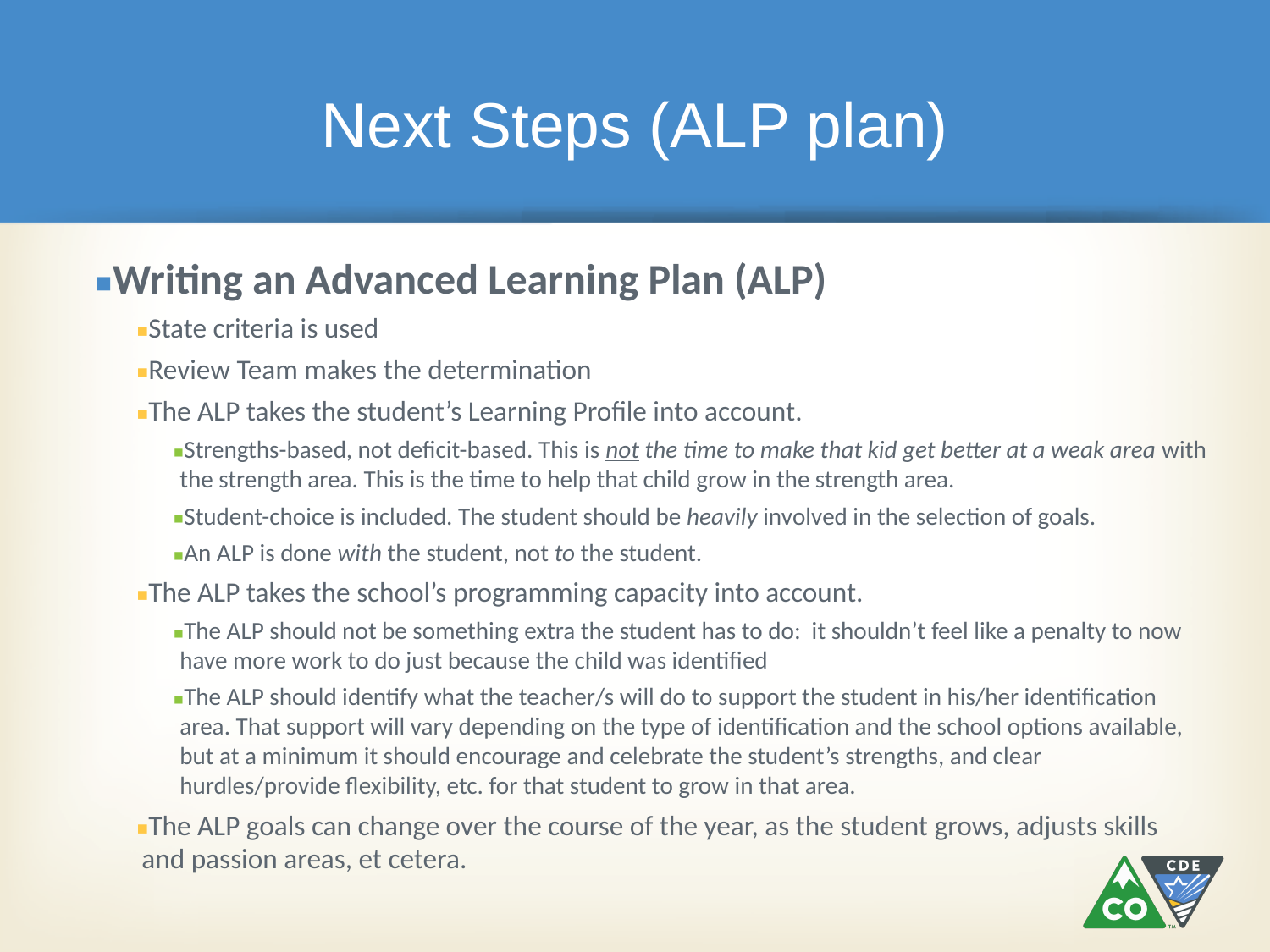

# Next Steps (ALP plan)
Writing an Advanced Learning Plan (ALP)
State criteria is used
Review Team makes the determination
The ALP takes the student’s Learning Profile into account.
Strengths-based, not deficit-based. This is not the time to make that kid get better at a weak area with the strength area. This is the time to help that child grow in the strength area.
Student-choice is included. The student should be heavily involved in the selection of goals.
An ALP is done with the student, not to the student.
The ALP takes the school’s programming capacity into account.
The ALP should not be something extra the student has to do:  it shouldn’t feel like a penalty to now have more work to do just because the child was identified
The ALP should identify what the teacher/s will do to support the student in his/her identification area. That support will vary depending on the type of identification and the school options available, but at a minimum it should encourage and celebrate the student’s strengths, and clear hurdles/provide flexibility, etc. for that student to grow in that area.
The ALP goals can change over the course of the year, as the student grows, adjusts skills and passion areas, et cetera.